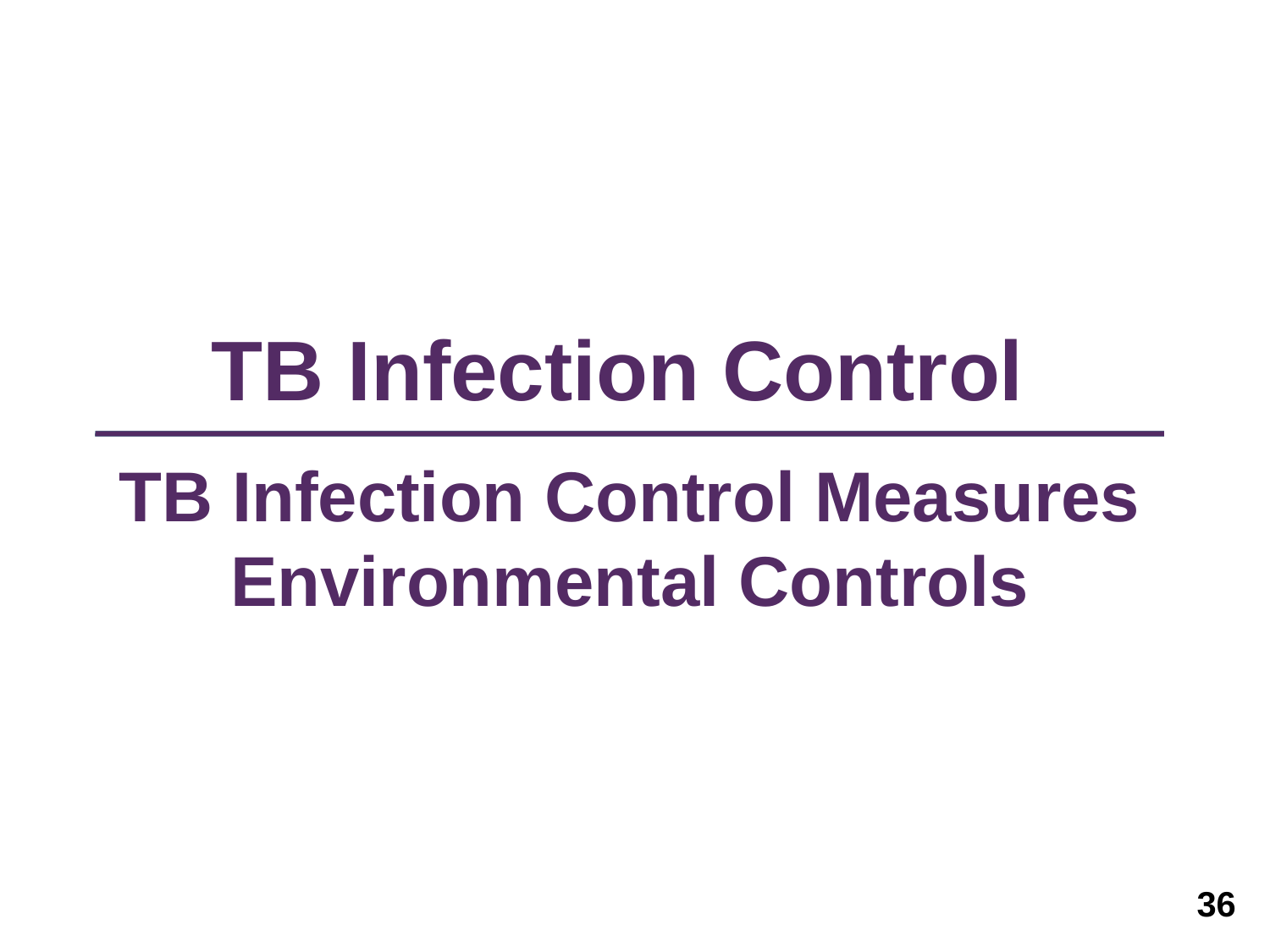

# TB Infection Control TB Infection Control Measures Environmental Controls

36